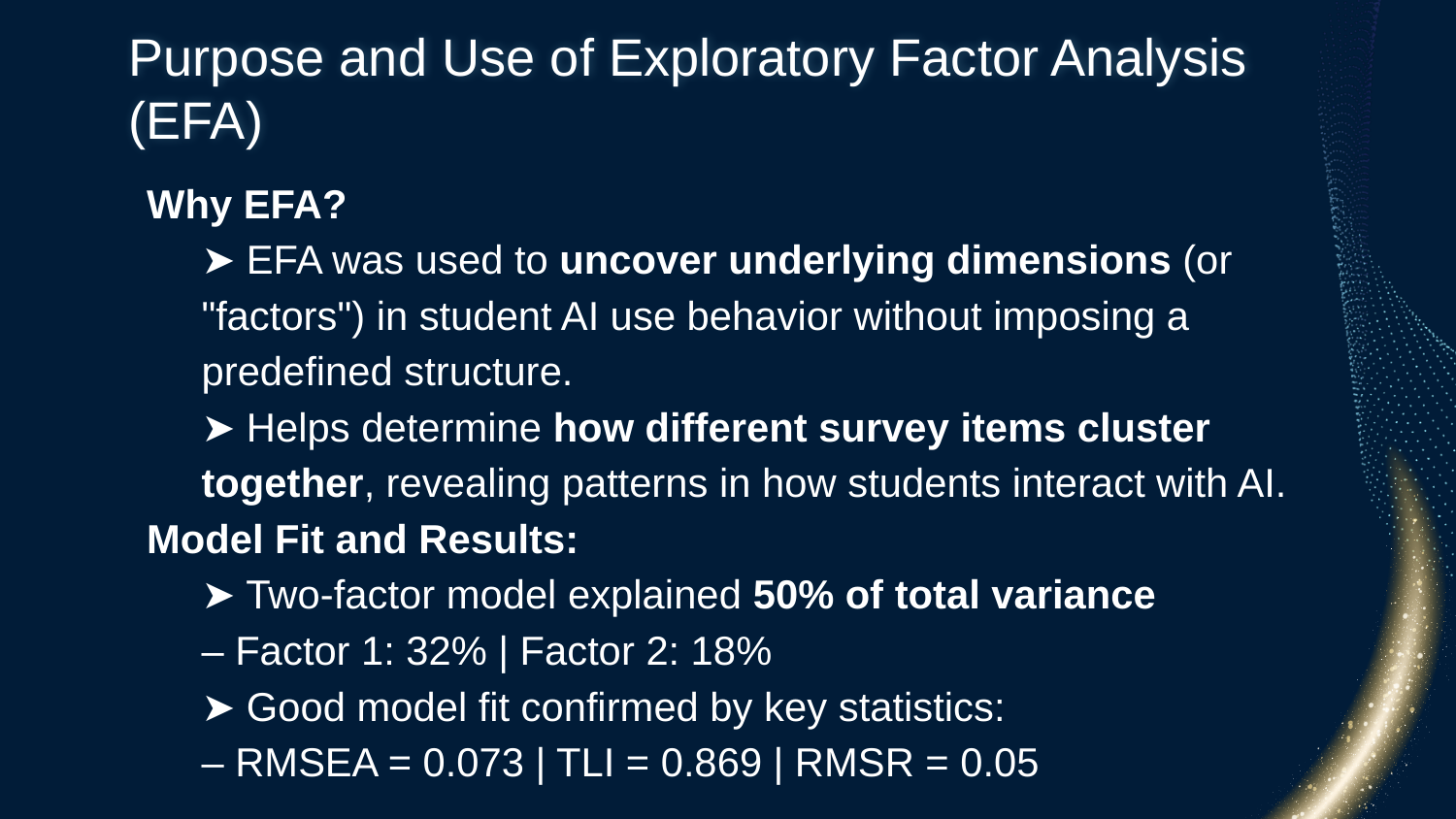

# Purpose and Use of Exploratory Factor Analysis (EFA)
Why EFA?
➤ EFA was used to uncover underlying dimensions (or "factors") in student AI use behavior without imposing a predefined structure.
➤ Helps determine how different survey items cluster together, revealing patterns in how students interact with AI.
Model Fit and Results:
➤ Two-factor model explained 50% of total variance
– Factor 1: 32% | Factor 2: 18%
➤ Good model fit confirmed by key statistics:
– RMSEA = 0.073 | TLI = 0.869 | RMSR = 0.05